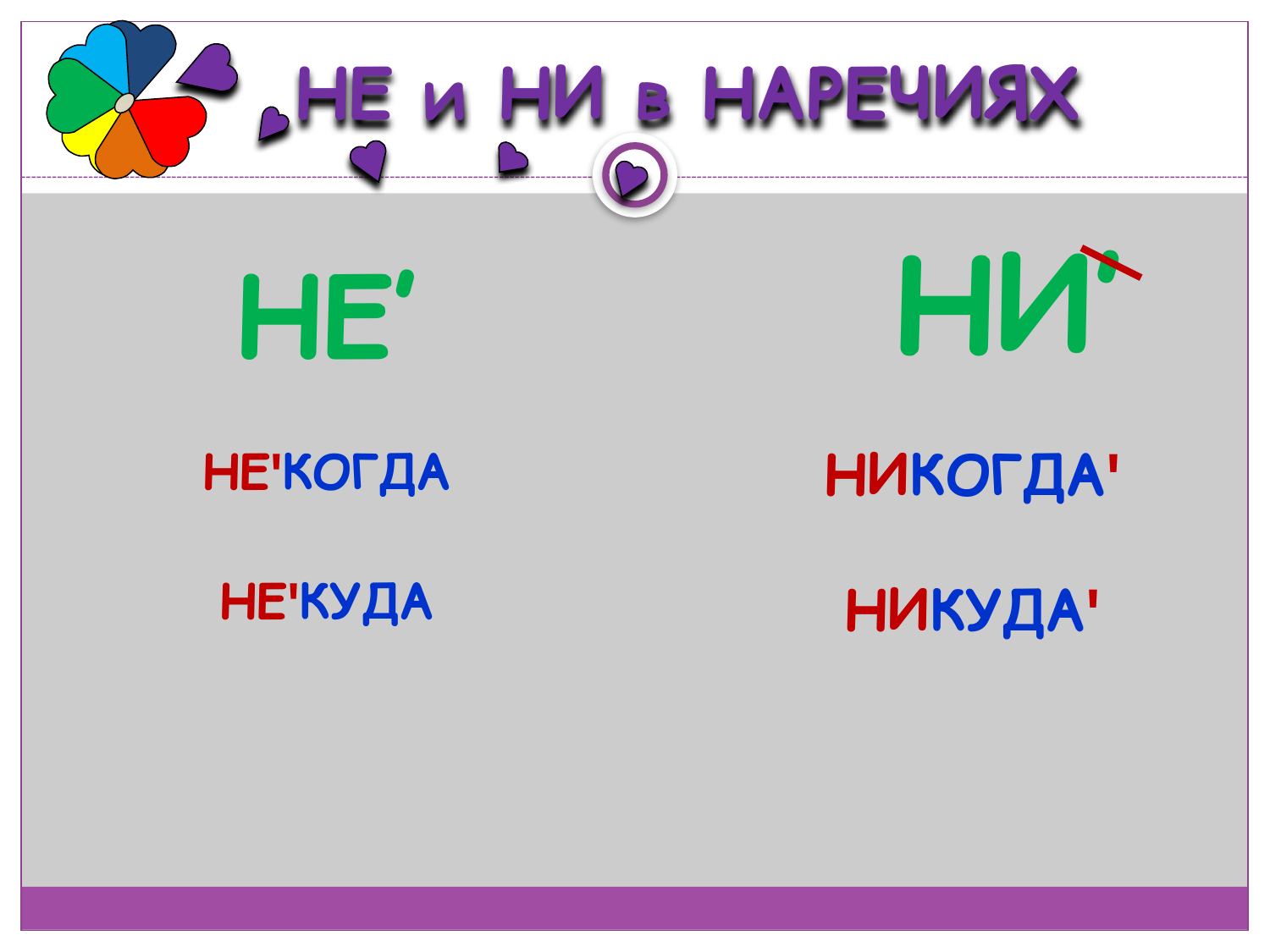

# НЕ и НИ в НАРЕЧИЯХ

НЕ′

НЕꞌКОГДА

НЕꞌКУДА

   НИ′

НИКОГДАꞌ

НИКУДАꞌ